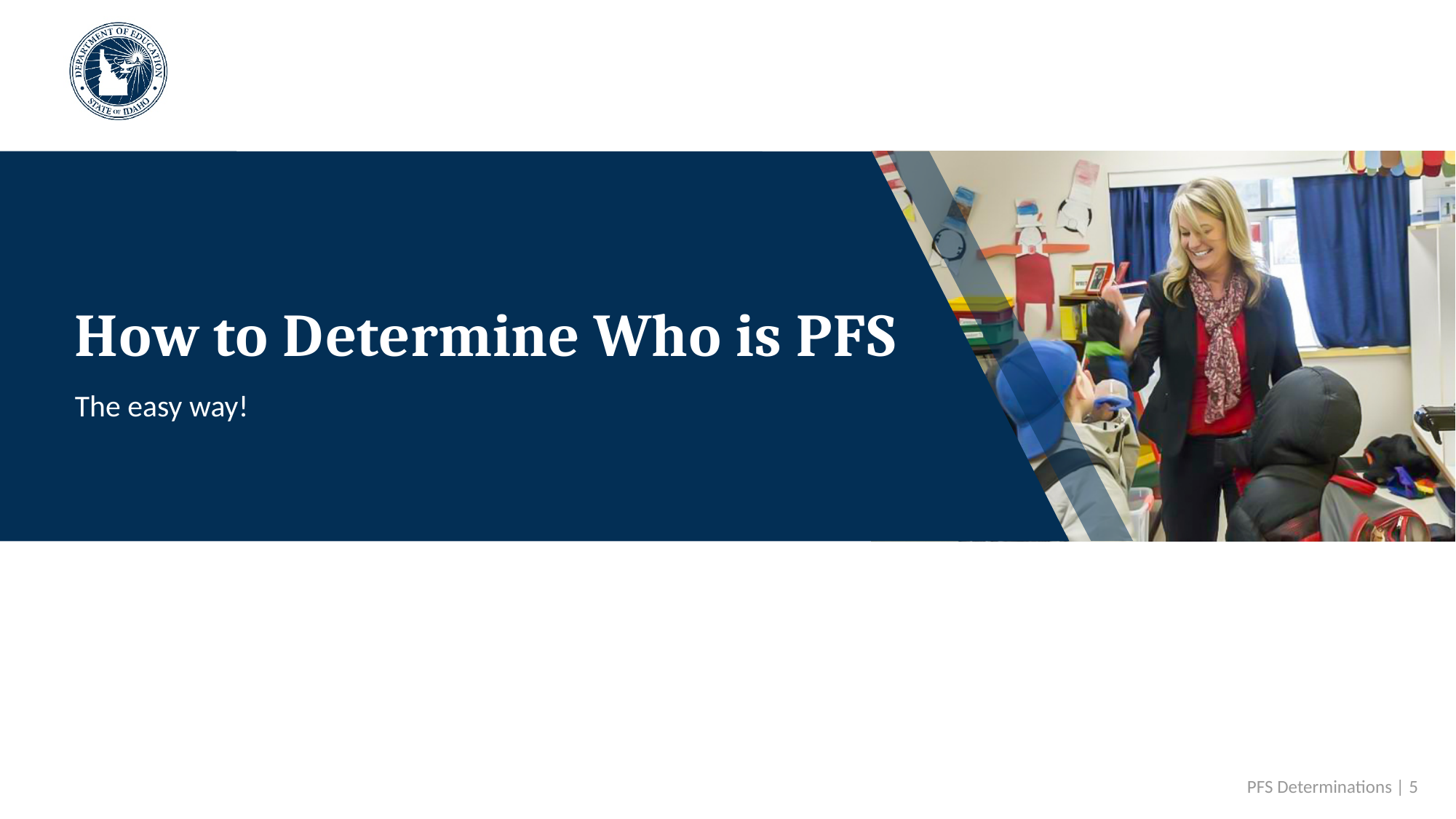

# How to Determine Who is PFS
The easy way!
 PFS Determinations | 5